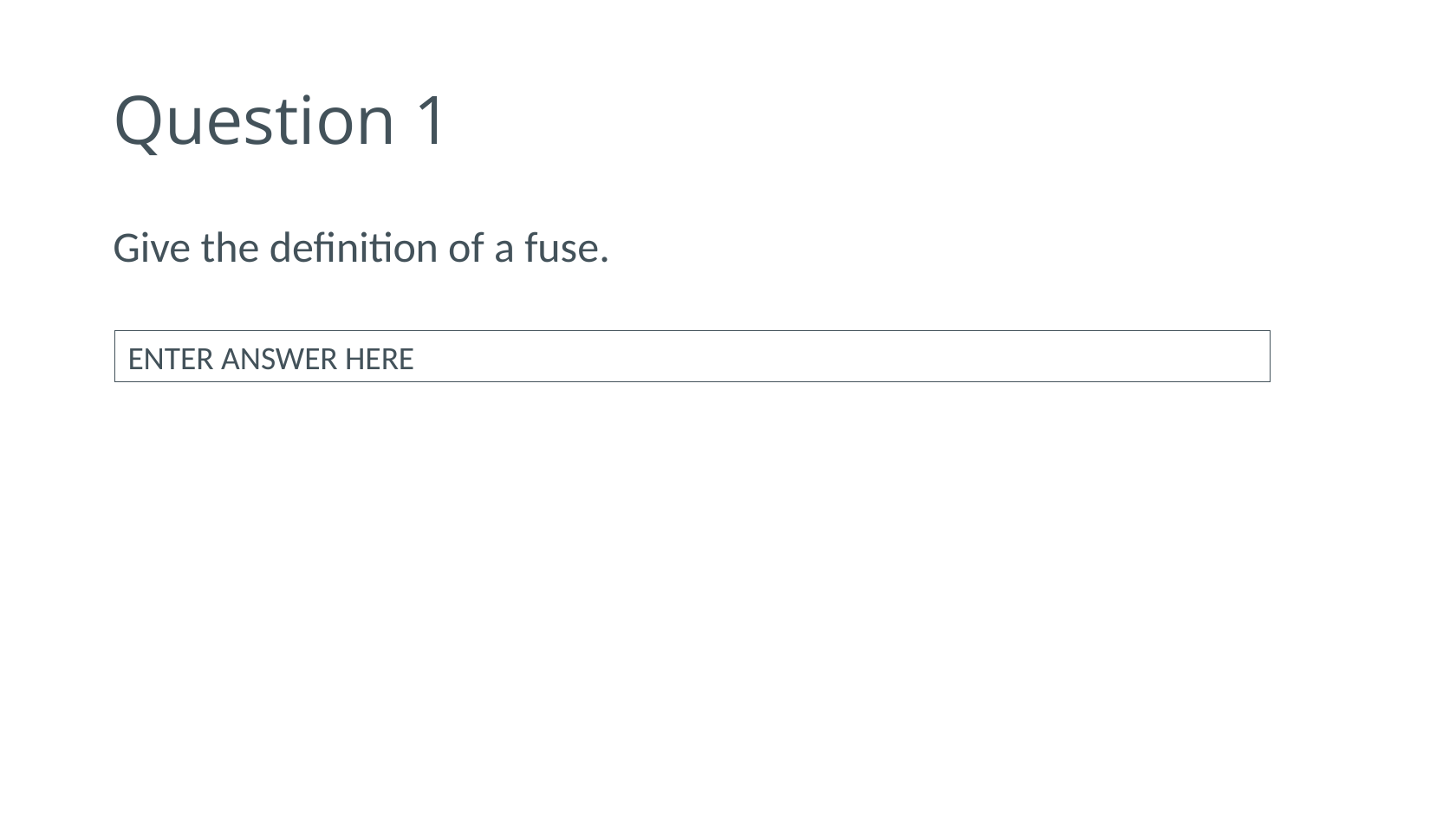

# Question 1
Give the definition of a fuse.
ENTER ANSWER HERE